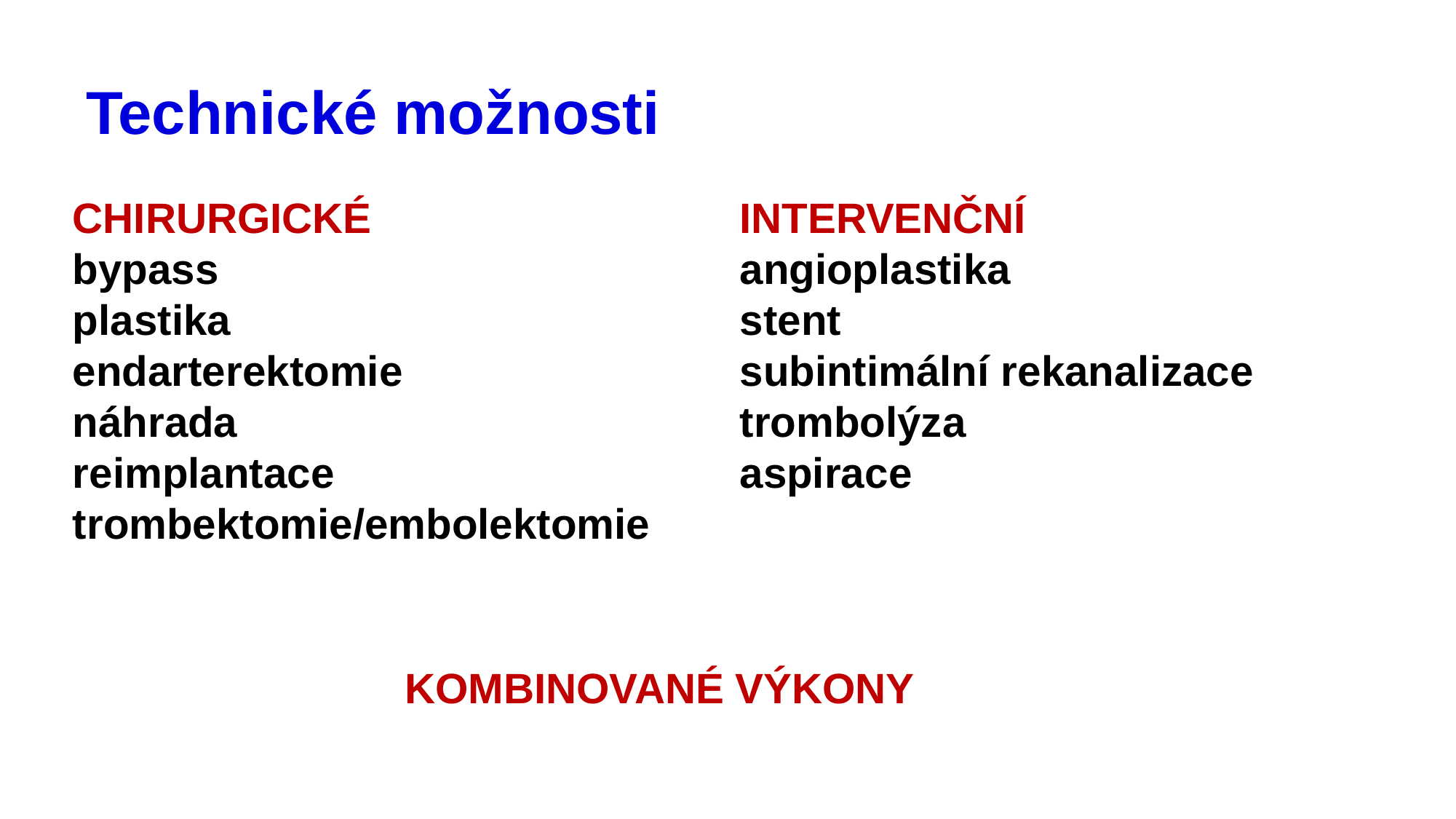

# Technické možnosti
CHIRURGICKÉ
bypass
plastika
endarterektomie
náhrada
reimplantace
trombektomie/embolektomie
INTERVENČNÍ
angioplastika
stent
subintimální rekanalizace
trombolýza
aspirace

KOMBINOVANÉ VÝKONY